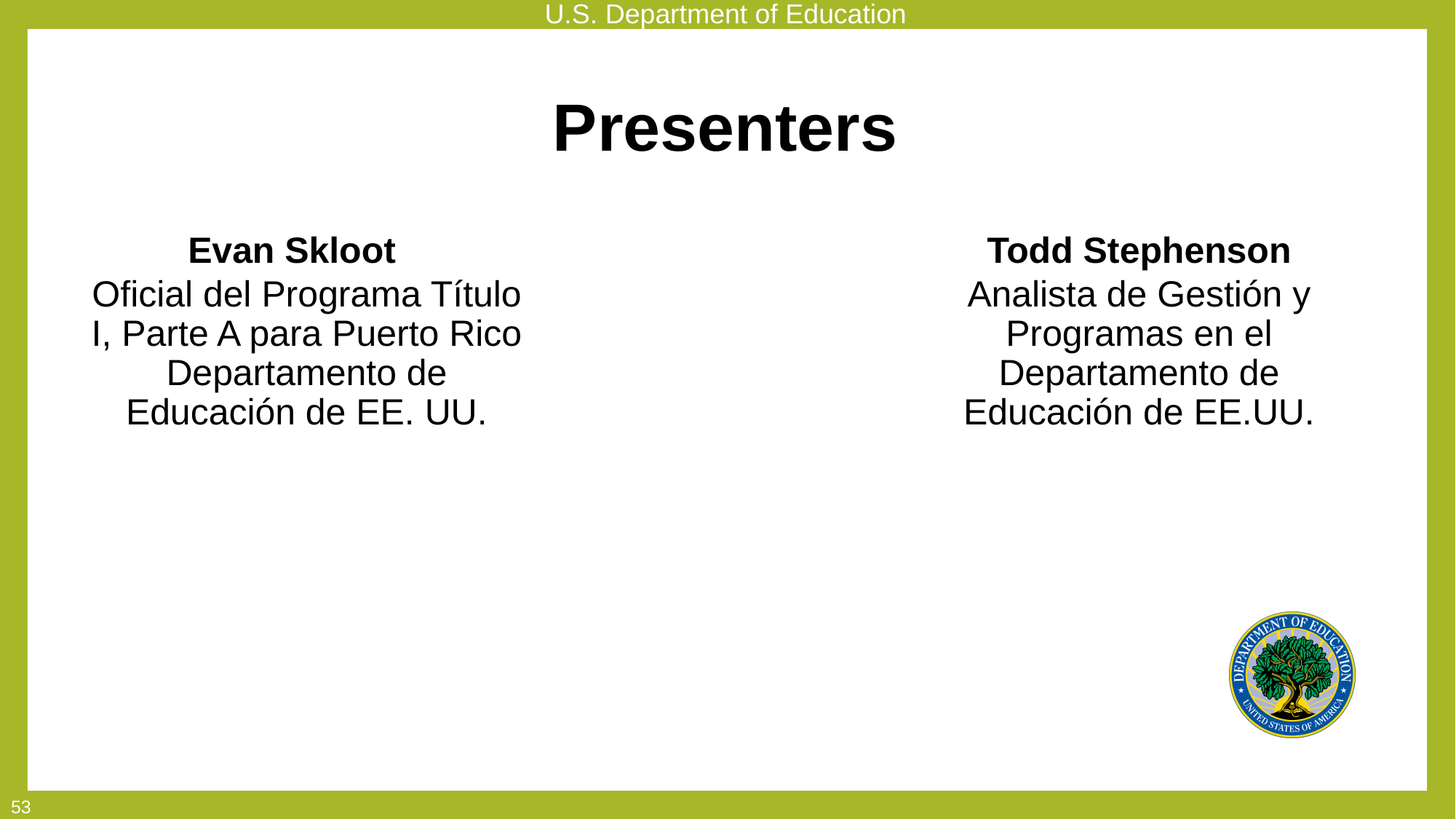

Evan Skloot
Todd Stephenson
Oficial del Programa Título I, Parte A para Puerto Rico Departamento de Educación de EE. UU.

Analista de Gestión y Programas en el Departamento de Educación de EE.UU.
53